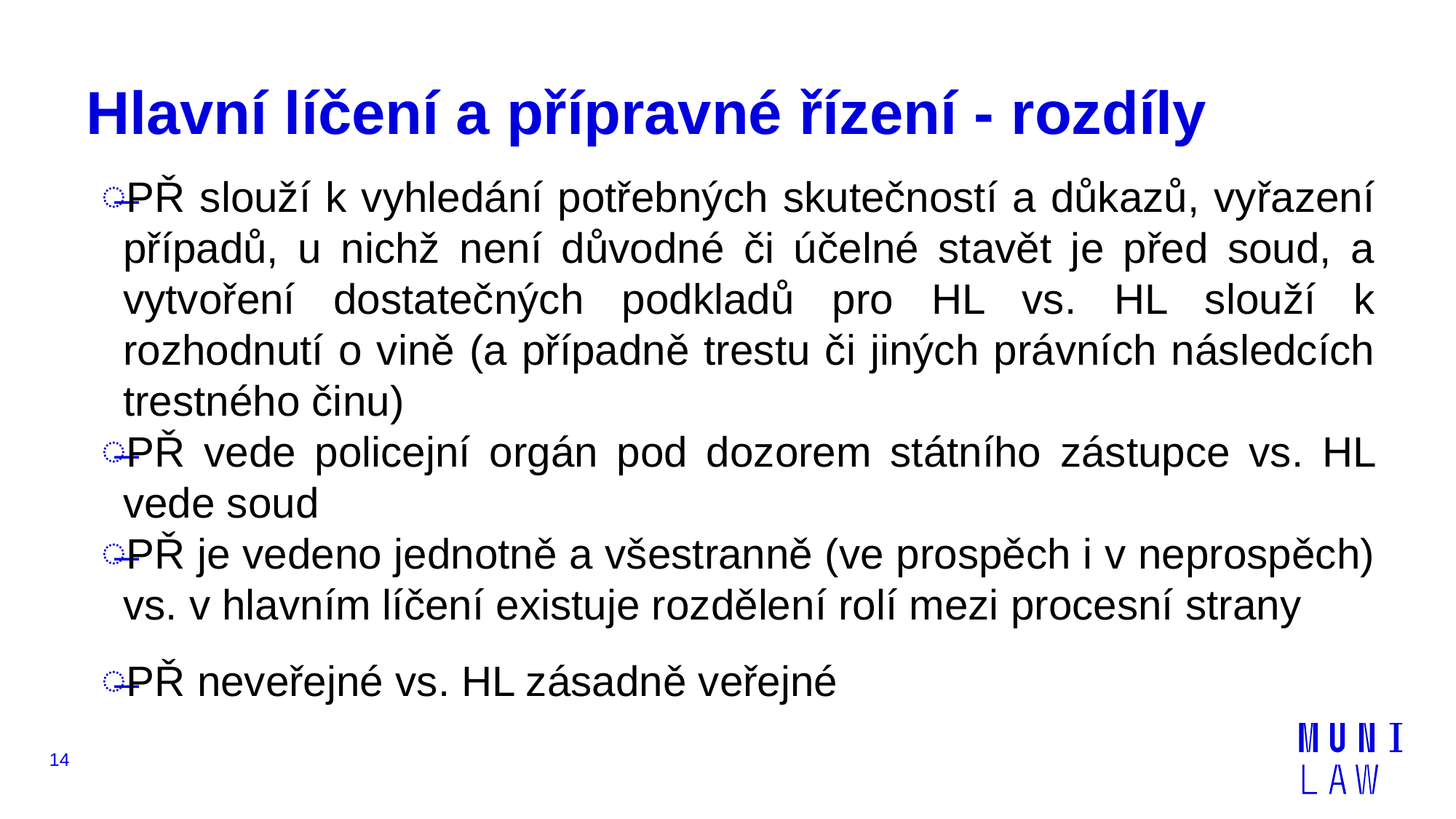

# Hlavní líčení a přípravné řízení - rozdíly
PŘ slouží k vyhledání potřebných skutečností a důkazů, vyřazení případů, u nichž není důvodné či účelné stavět je před soud, a vytvoření dostatečných podkladů pro HL vs. HL slouží k rozhodnutí o vině (a případně trestu či jiných právních následcích trestného činu)
PŘ vede policejní orgán pod dozorem státního zástupce vs. HL vede soud
PŘ je vedeno jednotně a všestranně (ve prospěch i v neprospěch) vs. v hlavním líčení existuje rozdělení rolí mezi procesní strany
PŘ neveřejné vs. HL zásadně veřejné

14